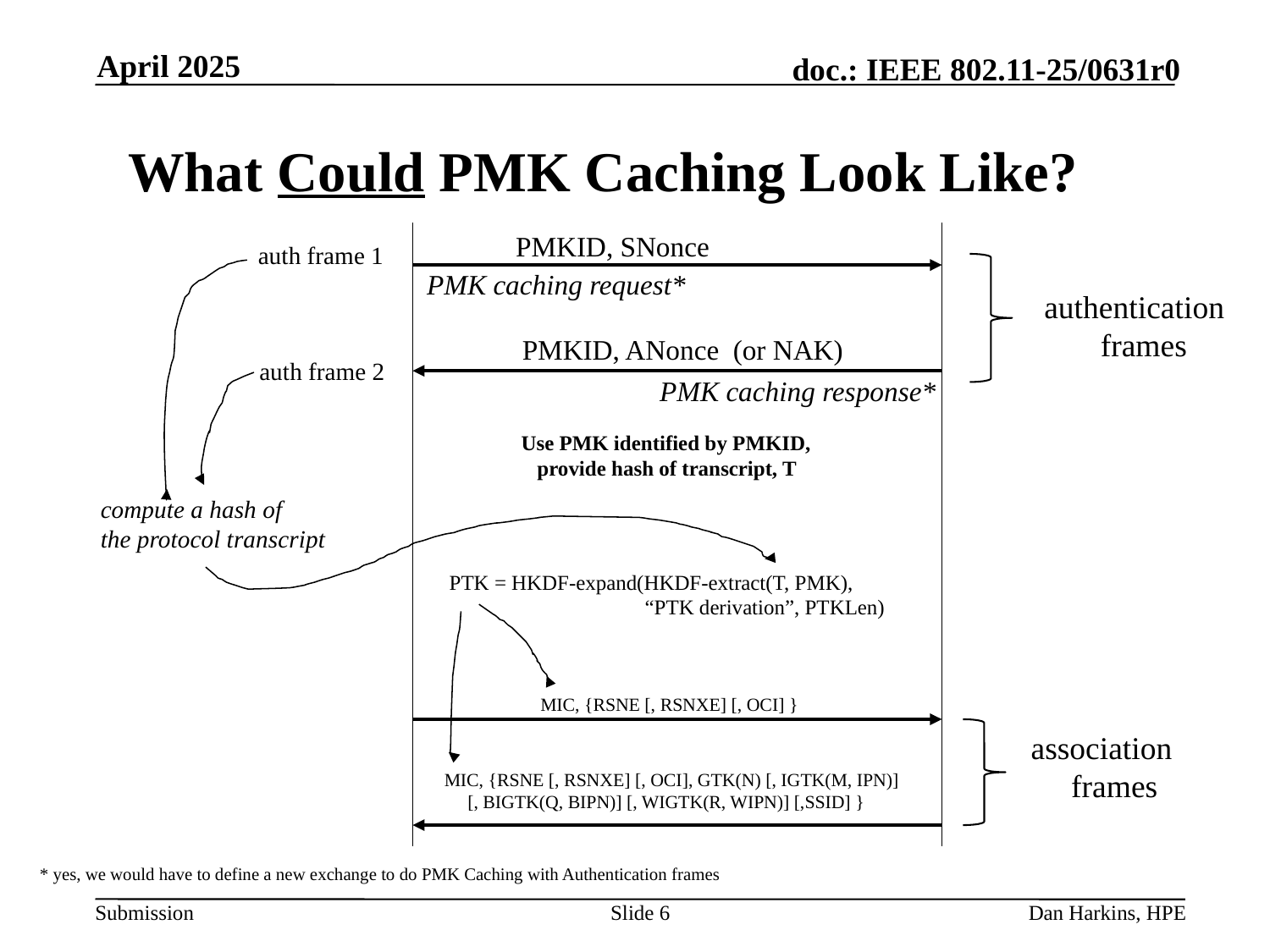

April 2025
What Could PMK Caching Look Like?
PMKID, SNonce
auth frame 1

PMK caching request*
authentication
       frames
PMKID, ANonce  (or NAK)
auth frame 2
PMK caching response*

Use PMK identified by PMKID,
   provide hash of transcript, T
compute a hash of
the protocol transcript

PTK = HKDF-expand(HKDF-extract(T, PMK),
                                     “PTK derivation”, PTKLen)

MIC, {RSNE [, RSNXE] [, OCI] }

association
     frames
MIC, {RSNE [, RSNXE] [, OCI], GTK(N) [, IGTK(M, IPN)]
     [, BIGTK(Q, BIPN)] [, WIGTK(R, WIPN)] [,SSID] }
* yes, we would have to define a new exchange to do PMK Caching with Authentication frames
Slide 6
Dan Harkins, HPE